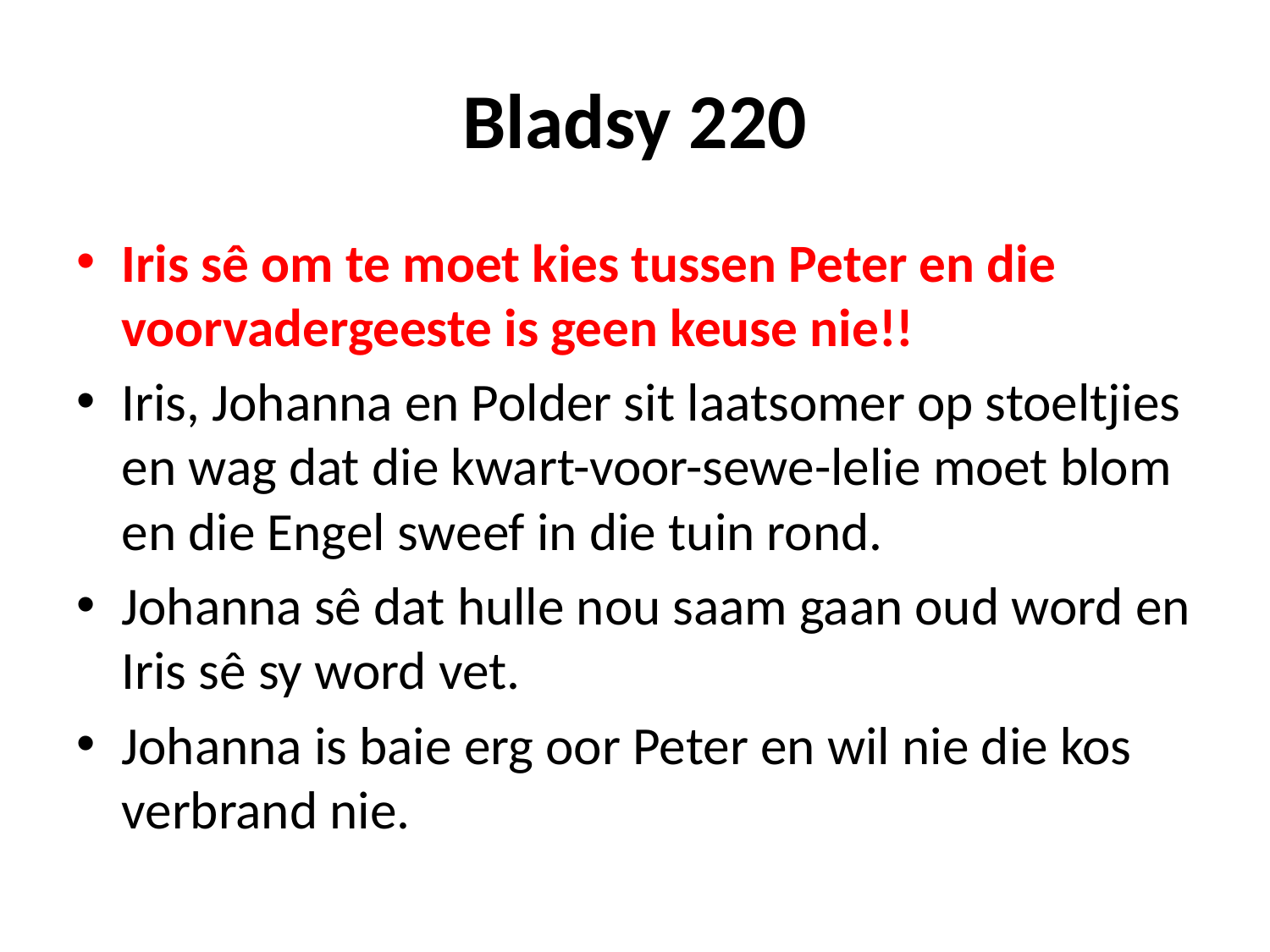

# Bladsy 220
Iris sê om te moet kies tussen Peter en die voorvadergeeste is geen keuse nie!!
Iris, Johanna en Polder sit laatsomer op stoeltjies en wag dat die kwart-voor-sewe-lelie moet blom en die Engel sweef in die tuin rond.
Johanna sê dat hulle nou saam gaan oud word en Iris sê sy word vet.
Johanna is baie erg oor Peter en wil nie die kos verbrand nie.